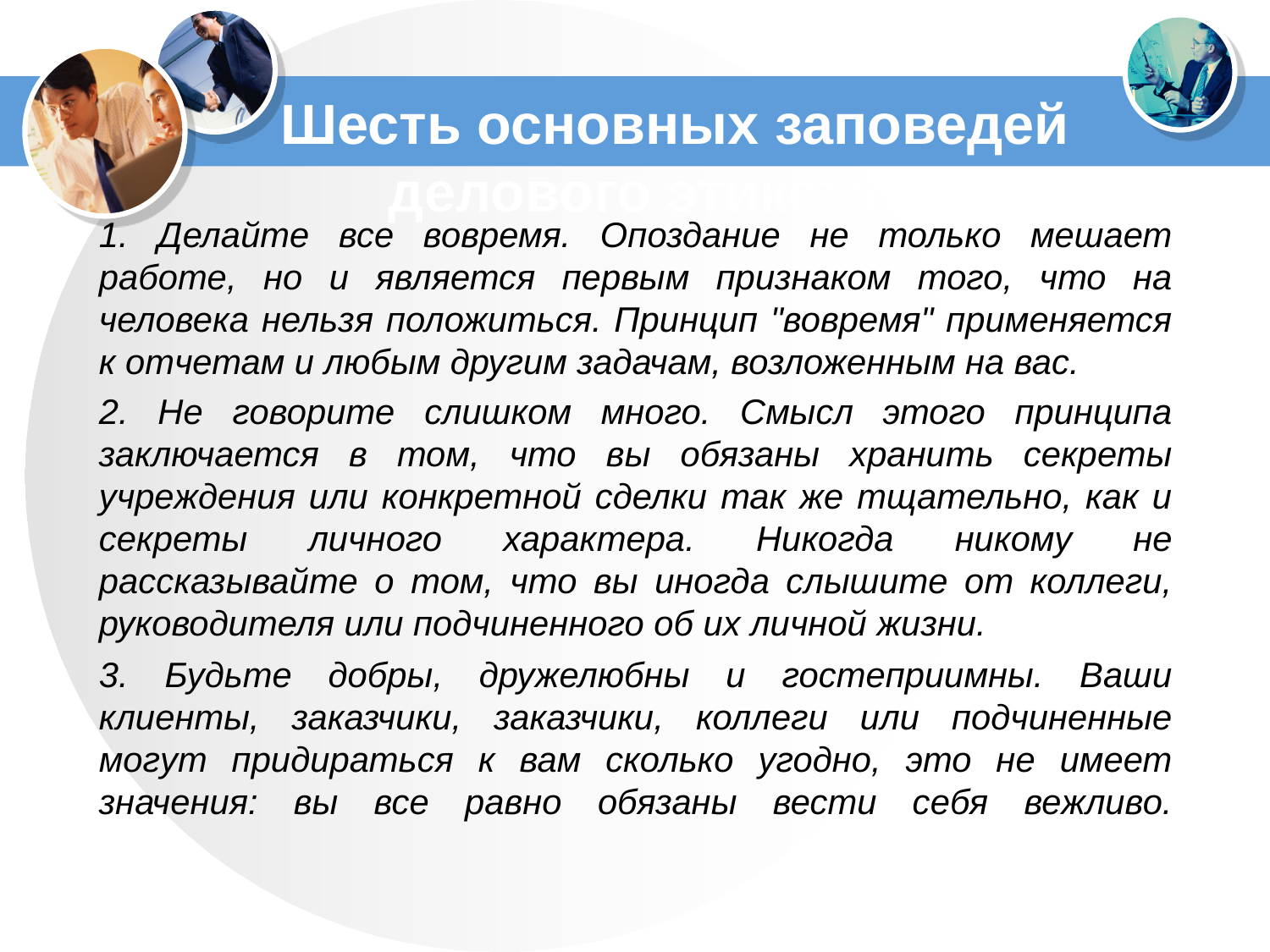

# Шесть основных заповедей делового этикетаTip
1. Делайте все вовремя. Опоздание не только мешает работе, но и является первым признаком того, что на человека нельзя положиться. Принцип "вовремя" применяется к отчетам и любым другим задачам, возложенным на вас.
2. Не говорите слишком много. Смысл этого принципа заключается в том, что вы обязаны хранить секреты учреждения или конкретной сделки так же тщательно, как и секреты личного характера. Никогда никому не рассказывайте о том, что вы иногда слышите от коллеги, руководителя или подчиненного об их личной жизни.
3. Будьте добры, дружелюбны и гостеприимны. Ваши клиенты, заказчики, заказчики, коллеги или подчиненные могут придираться к вам сколько угодно, это не имеет значения: вы все равно обязаны вести себя вежливо.